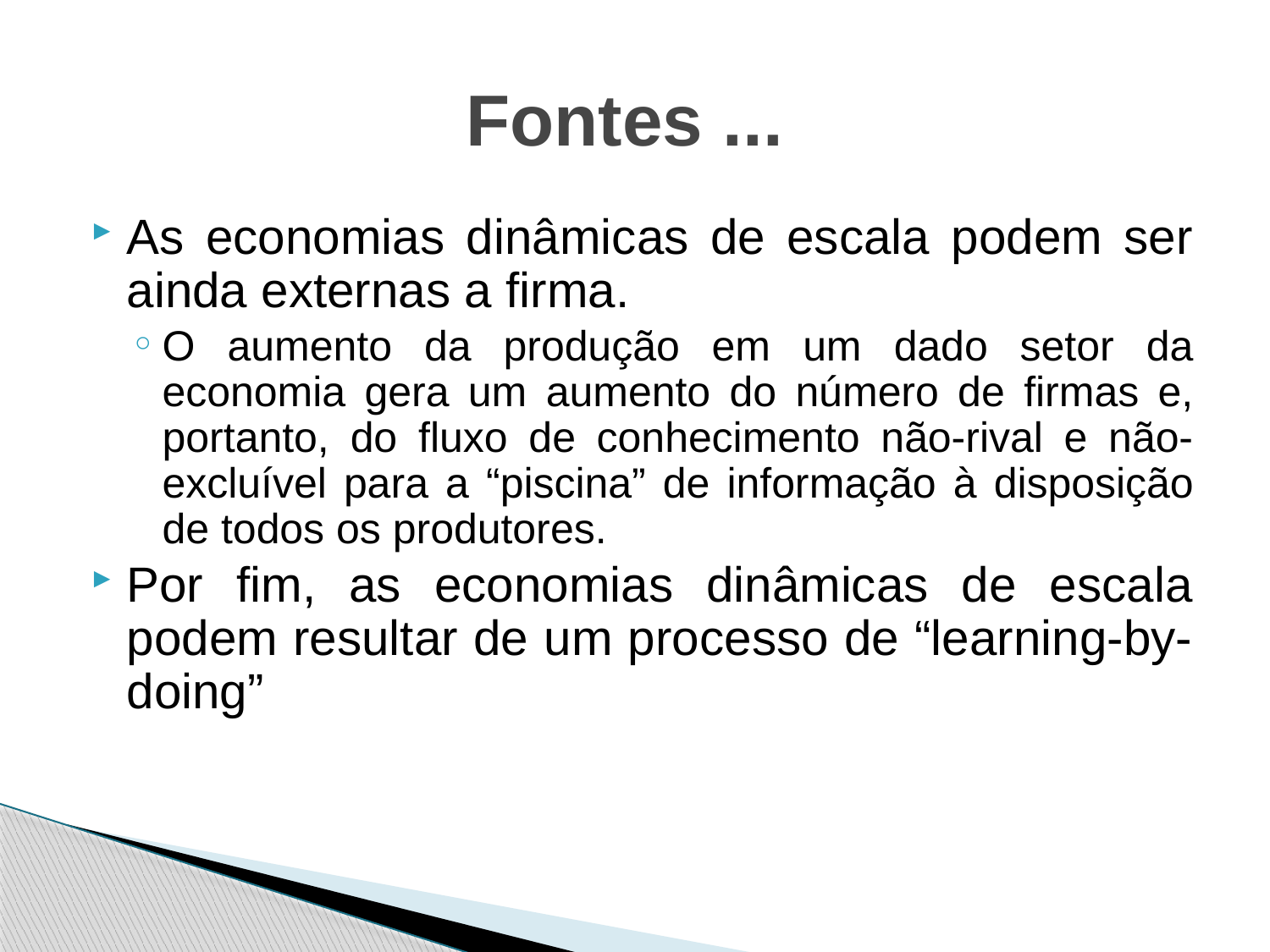

# Fontes ...
As economias dinâmicas de escala podem ser ainda externas a firma.
O aumento da produção em um dado setor da economia gera um aumento do número de firmas e, portanto, do fluxo de conhecimento não-rival e não-excluível para a “piscina” de informação à disposição de todos os produtores.
Por fim, as economias dinâmicas de escala podem resultar de um processo de “learning-by-doing”